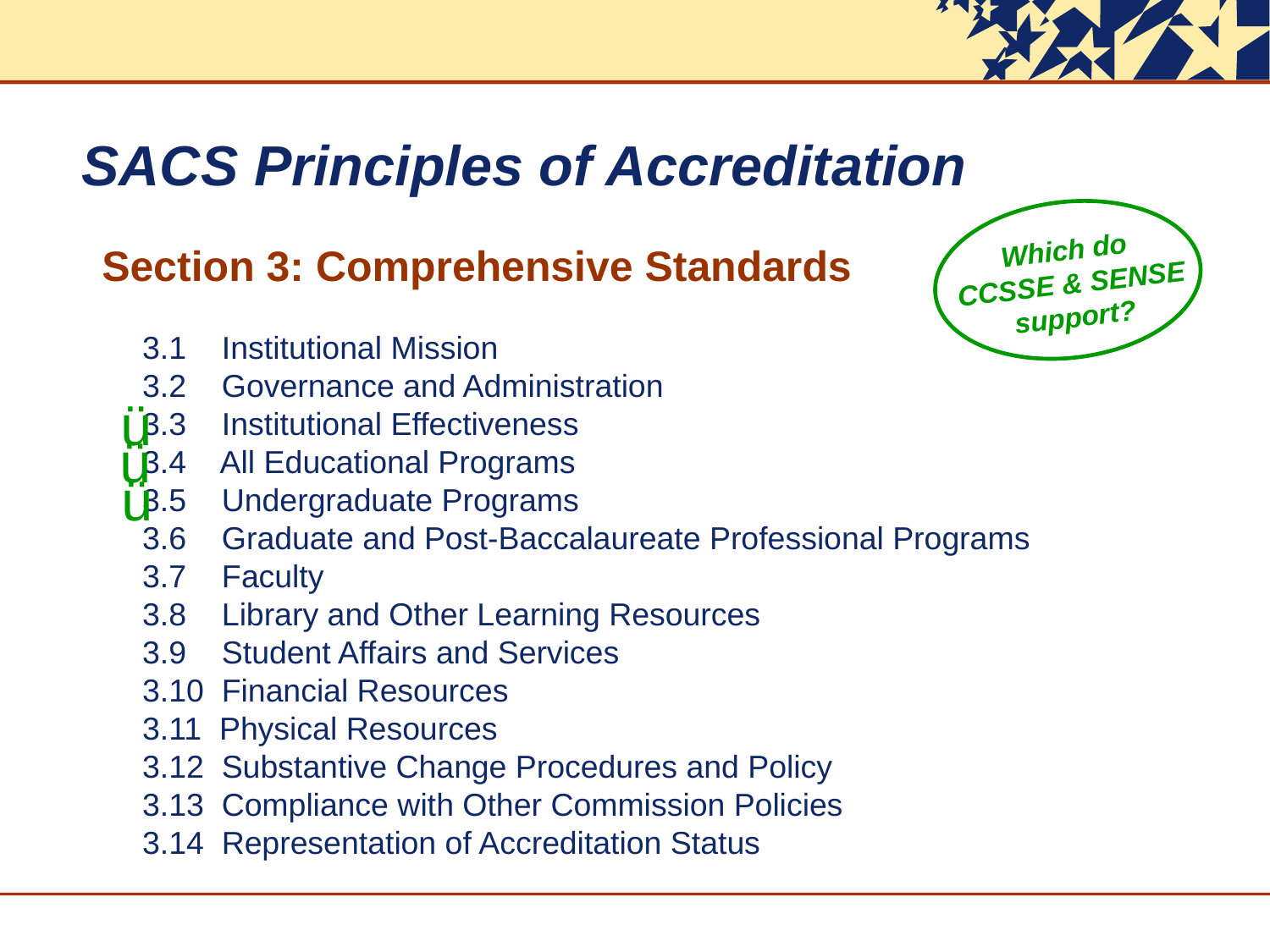

# SACS Principles of Accreditation

Which do
CCSSE & SENSE support?

Section 3: Comprehensive Standards

3.1    Institutional Mission
3.2    Governance and Administration
3.3    Institutional Effectiveness
3.4    All Educational Programs
3.5    Undergraduate Programs
3.6    Graduate and Post-Baccalaureate Professional Programs
3.7    Faculty
3.8    Library and Other Learning Resources
3.9    Student Affairs and Services
3.10  Financial Resources
3.11  Physical Resources
3.12  Substantive Change Procedures and Policy
3.13  Compliance with Other Commission Policies
3.14  Representation of Accreditation Status

ü
ü
ü